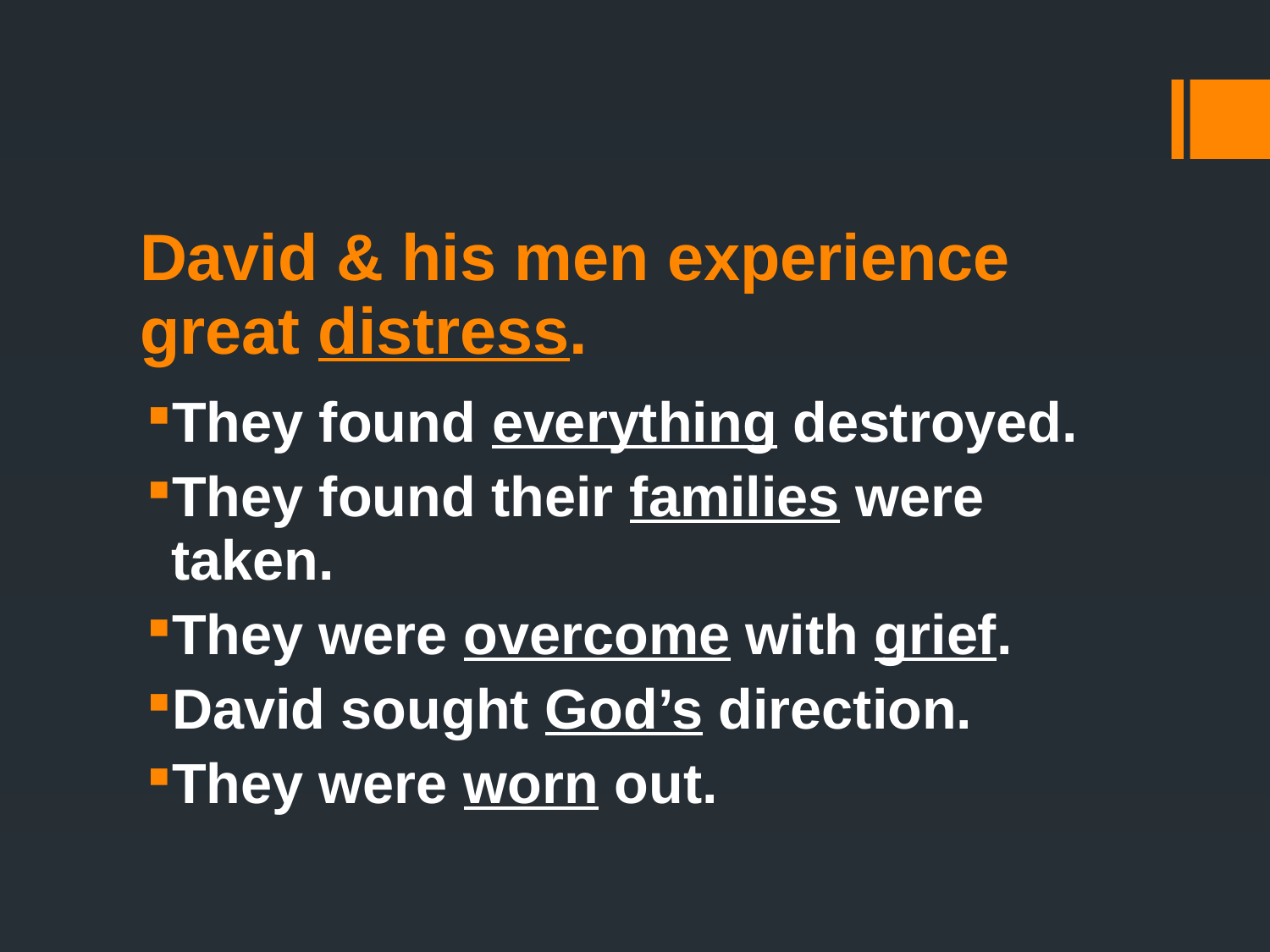

# David & his men experience great distress.
They found everything destroyed.
They found their families were taken.
They were overcome with grief.
David sought God’s direction.
They were worn out.